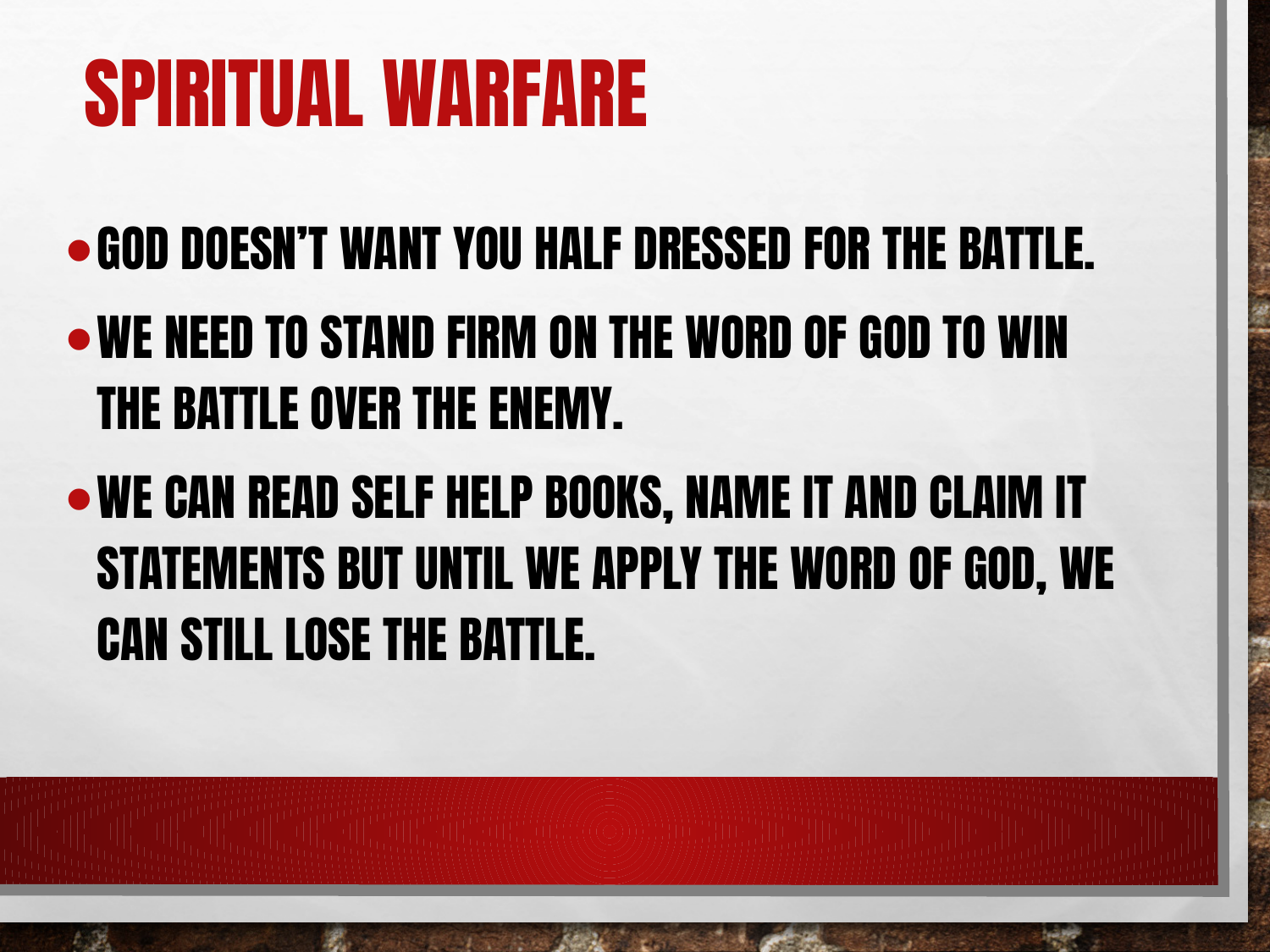

# Spiritual Warfare
God doesn’t want you half dressed for the battle.
We need to stand firm on the Word of God to win the battle over the enemy.
We can read self help books, name it and claim it statements but until we apply the Word of God, we can still lose the battle.